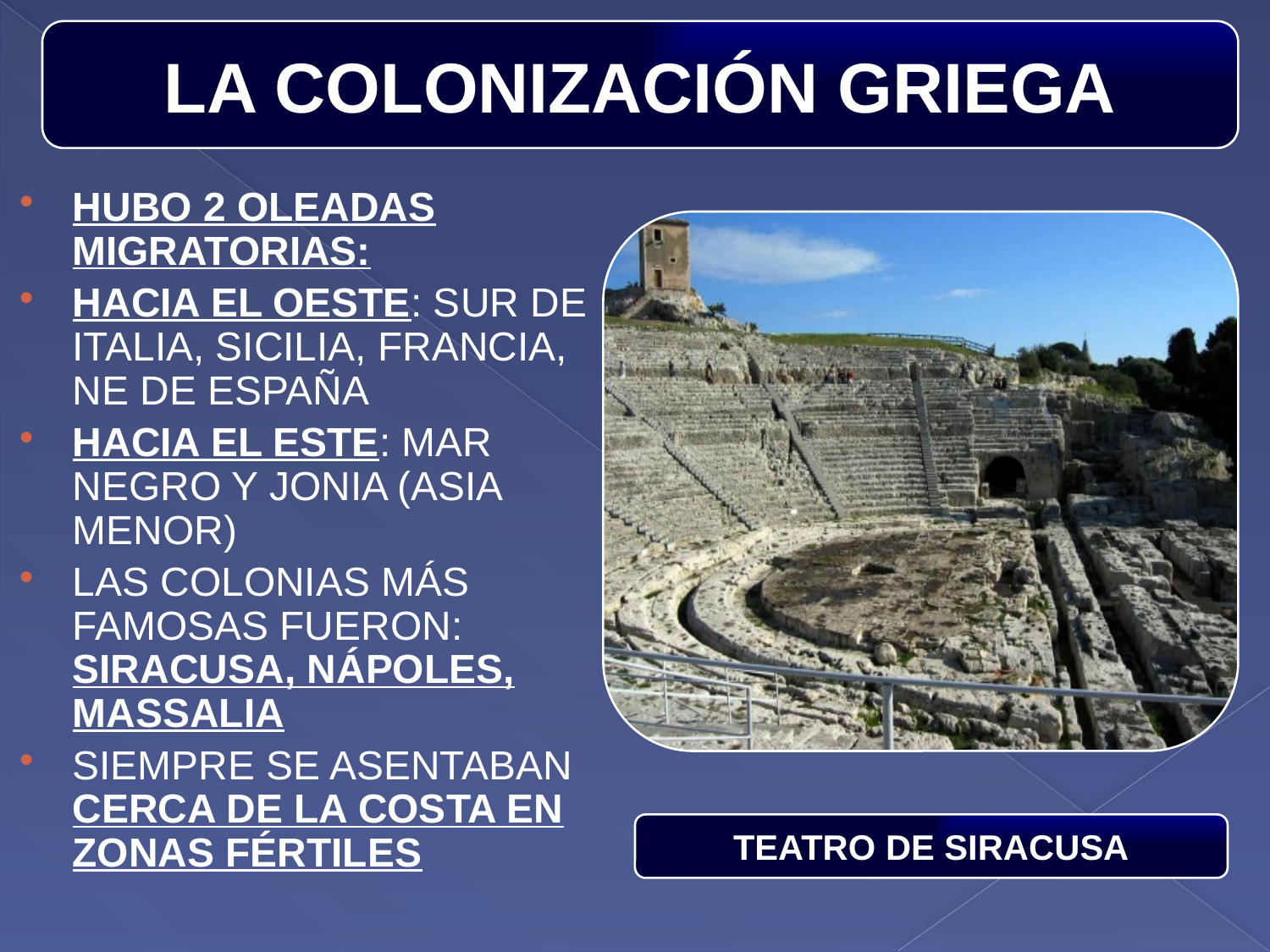

LA COLONIZACIÓN GRIEGA
HUBO 2 OLEADAS MIGRATORIAS:
HACIA EL OESTE: SUR DE ITALIA, SICILIA, FRANCIA, NE DE ESPAÑA
HACIA EL ESTE: MAR NEGRO Y JONIA (ASIA MENOR)
LAS COLONIAS MÁS FAMOSAS FUERON: SIRACUSA, NÁPOLES, MASSALIA
SIEMPRE SE ASENTABAN CERCA DE LA COSTA EN ZONAS FÉRTILES

TEATRO DE SIRACUSA